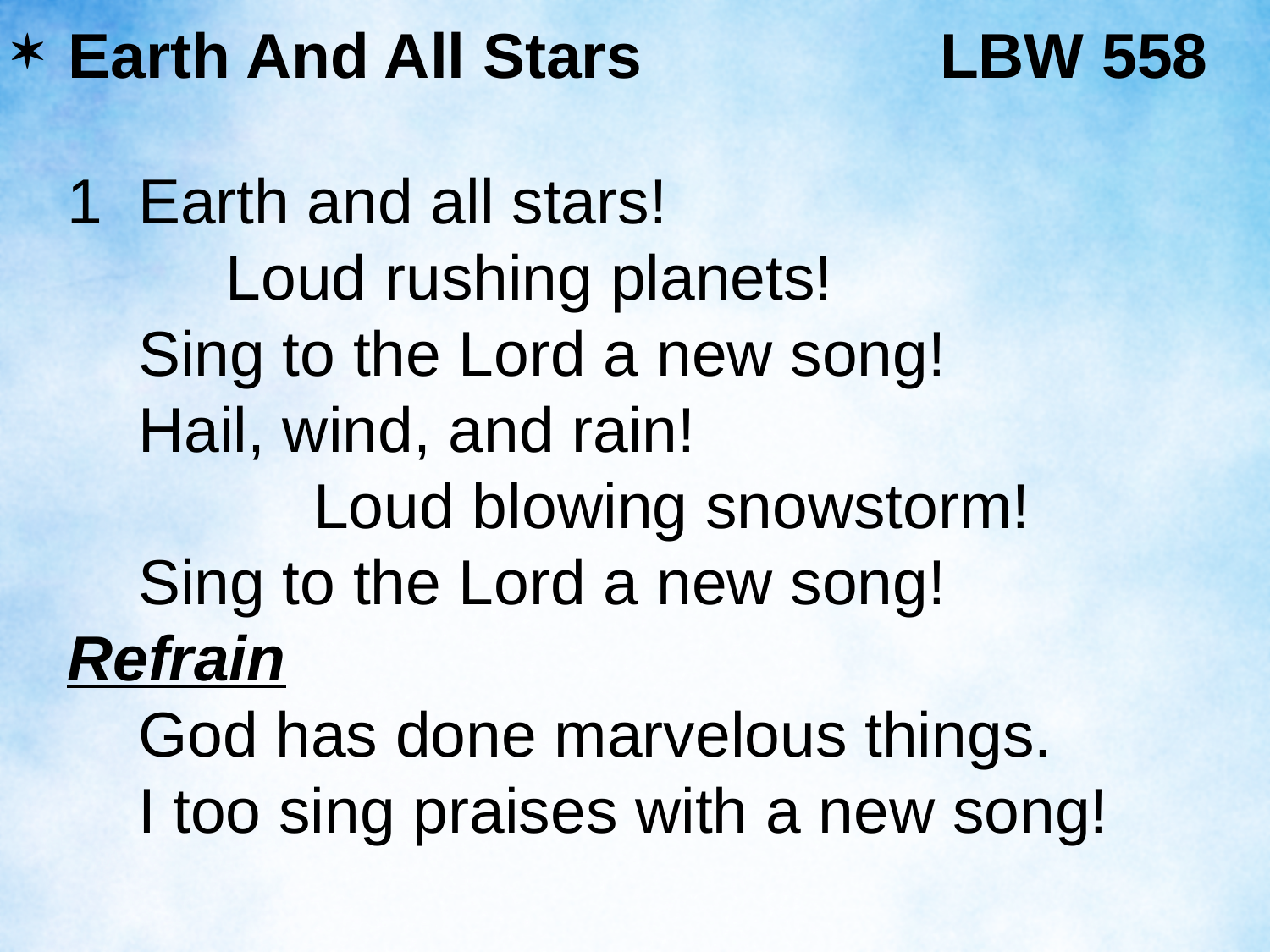

Earth And All Stars                 LBW 558
1	Earth and all stars!                                    Loud rushing planets!
	Sing to the Lord a new song!
	Hail, wind, and rain!                                       Loud blowing snowstorm!
	Sing to the Lord a new song!
Refrain
	God has done marvelous things.
	I too sing praises with a new song!